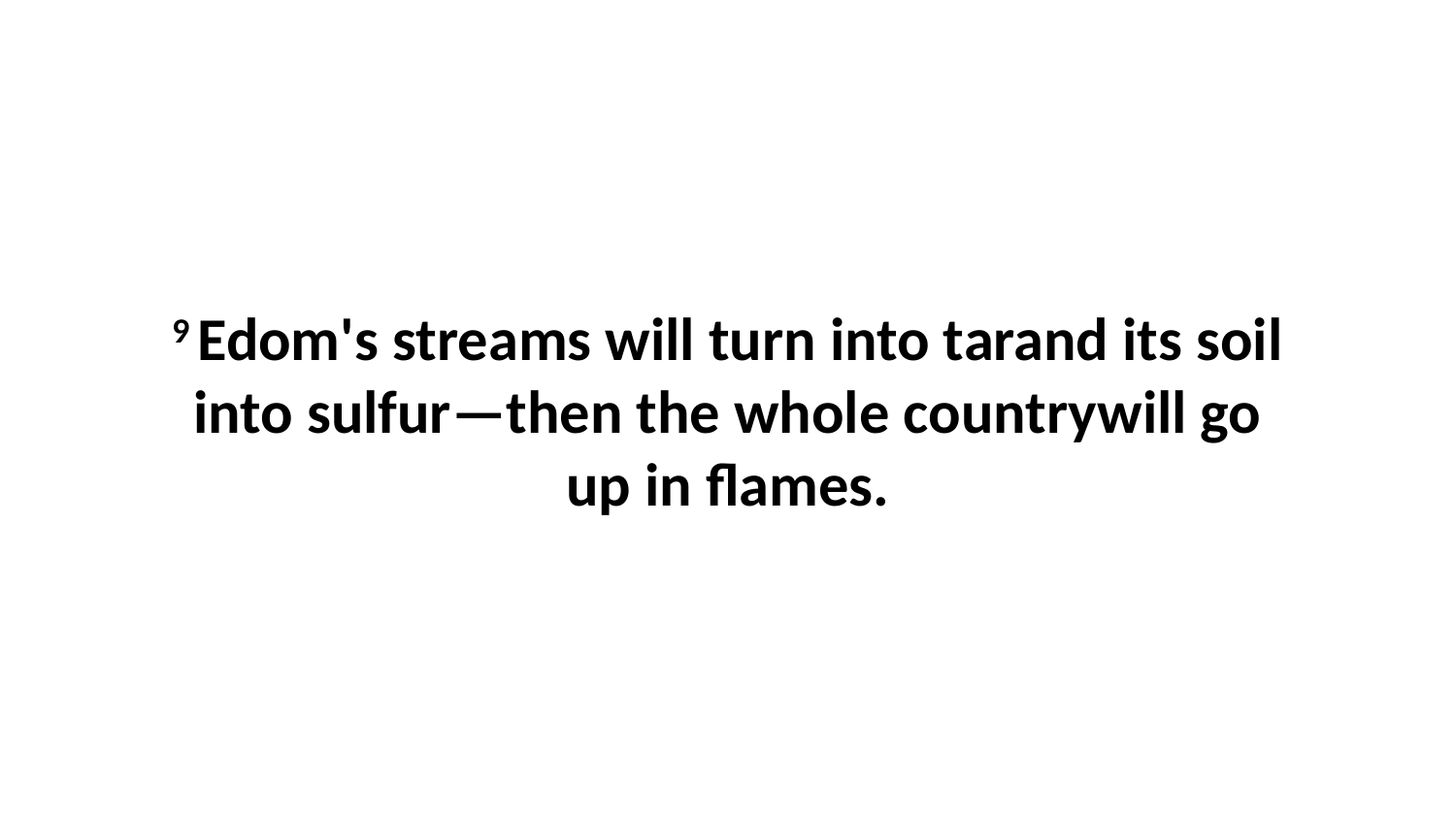

9 Edom's streams will turn into tarand its soil into sulfur—then the whole countrywill go up in flames.